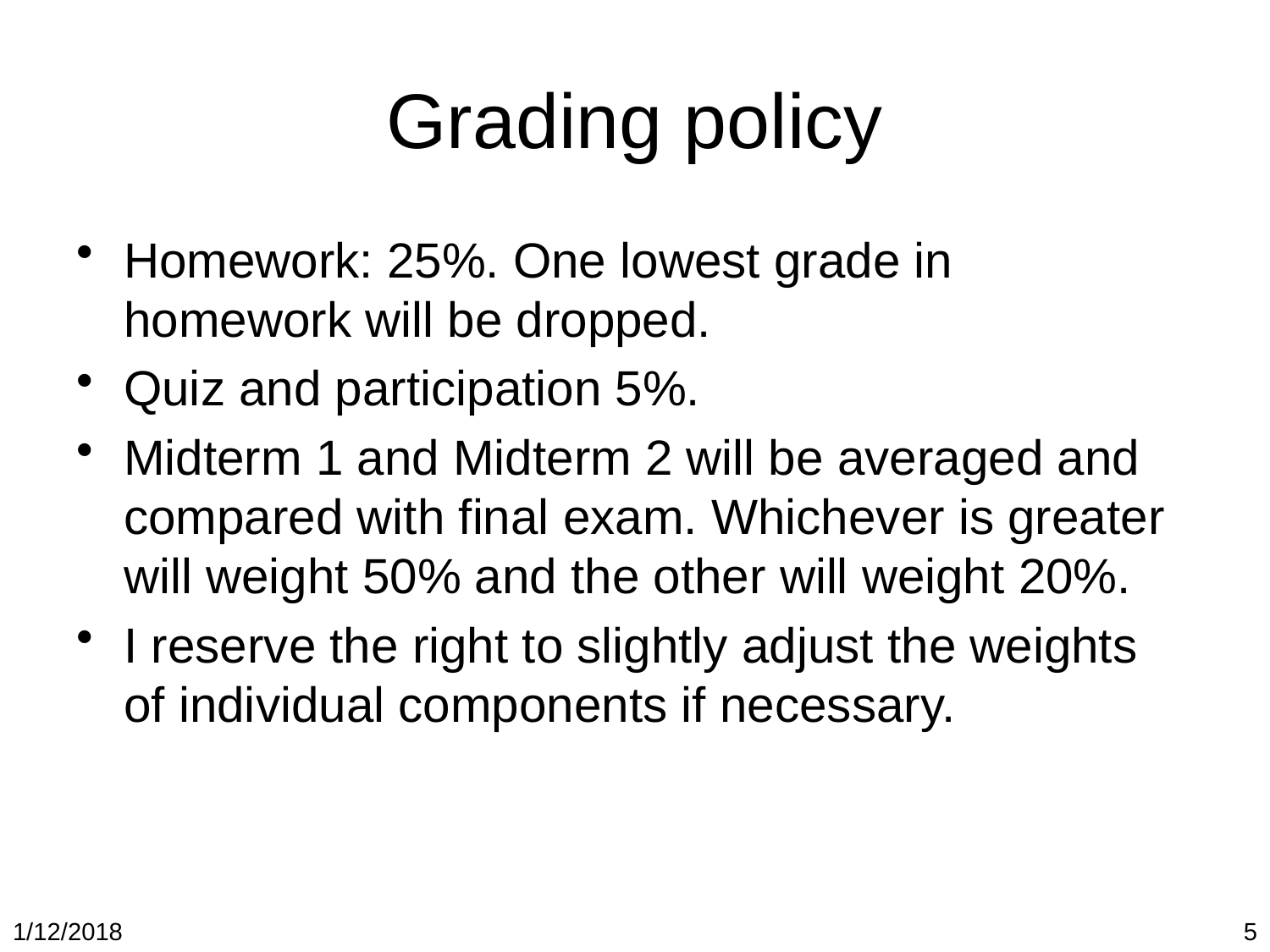

# Grading policy
Homework: 25%. One lowest grade in homework will be dropped.
Quiz and participation 5%.
Midterm 1 and Midterm 2 will be averaged and compared with final exam. Whichever is greater will weight 50% and the other will weight 20%.
I reserve the right to slightly adjust the weights of individual components if necessary.

1/12/2018
5